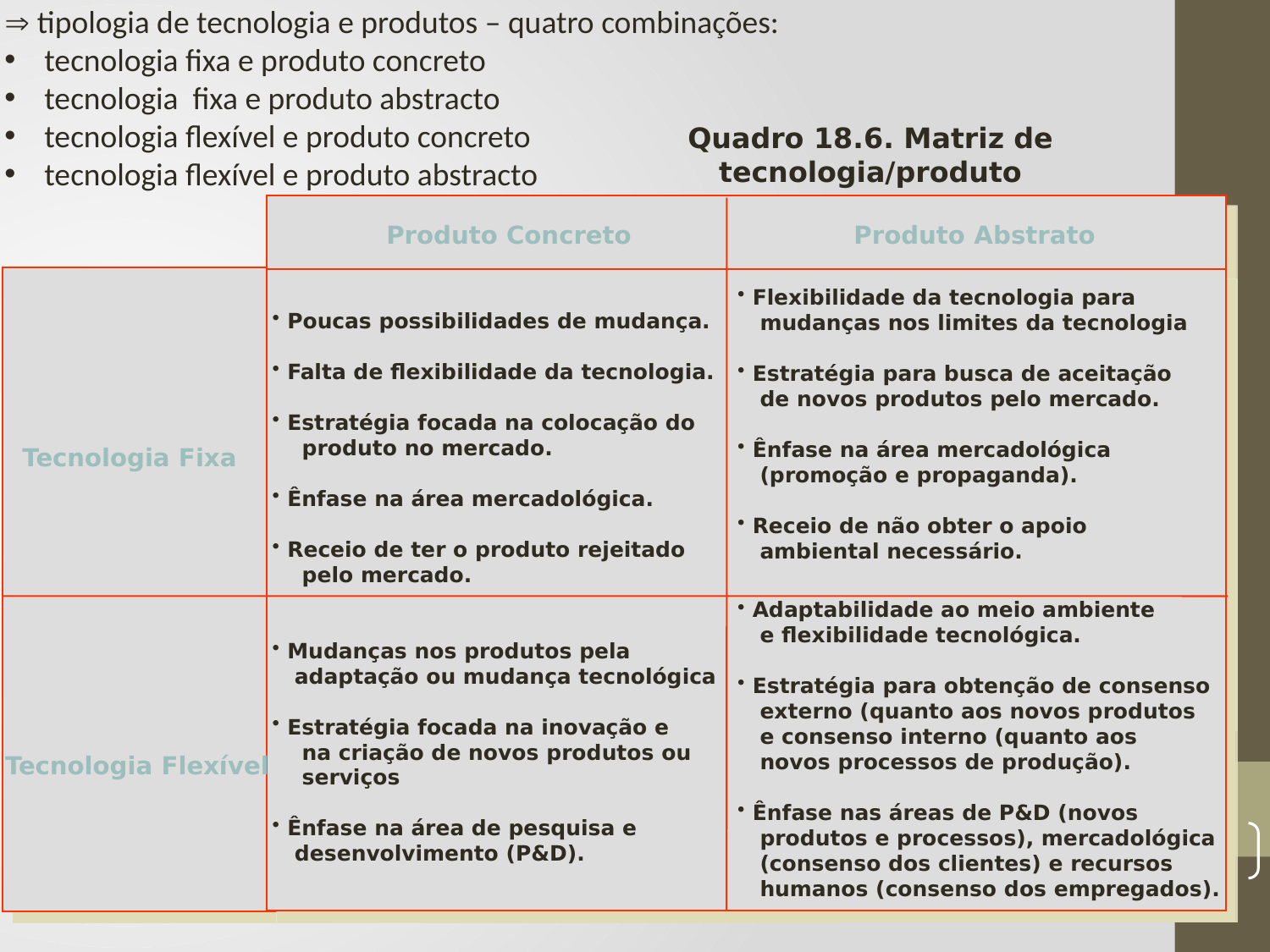

⇒ tipologia de tecnologia e produtos – quatro combinações:
tecnologia fixa e produto concreto
tecnologia  fixa e produto abstracto
tecnologia flexível e produto concreto
tecnologia flexível e produto abstracto

Quadro 18.6. Matriz de tecnologia/produto

     Produto Concreto	               Produto Abstrato

 Flexibilidade da tecnologia para
   mudanças nos limites da tecnologia

 Estratégia para busca de aceitação
   de novos produtos pelo mercado.

 Ênfase na área mercadológica
   (promoção e propaganda).

 Receio de não obter o apoio
   ambiental necessário.

 Adaptabilidade ao meio ambiente
   e flexibilidade tecnológica.

 Estratégia para obtenção de consenso
   externo (quanto aos novos produtos
   e consenso interno (quanto aos
   novos processos de produção).

 Ênfase nas áreas de P&D (novos
   produtos e processos), mercadológica
   (consenso dos clientes) e recursos
   humanos (consenso dos empregados).
 Poucas possibilidades de mudança.

 Falta de flexibilidade da tecnologia.

 Estratégia focada na colocação do
    produto no mercado.

 Ênfase na área mercadológica.

 Receio de ter o produto rejeitado
    pelo mercado.

 Mudanças nos produtos pela
   adaptação ou mudança tecnológica

 Estratégia focada na inovação e
    na criação de novos produtos ou
    serviços

 Ênfase na área de pesquisa e
   desenvolvimento (P&D).
  Tecnologia Fixa

Tecnologia Flexível

39